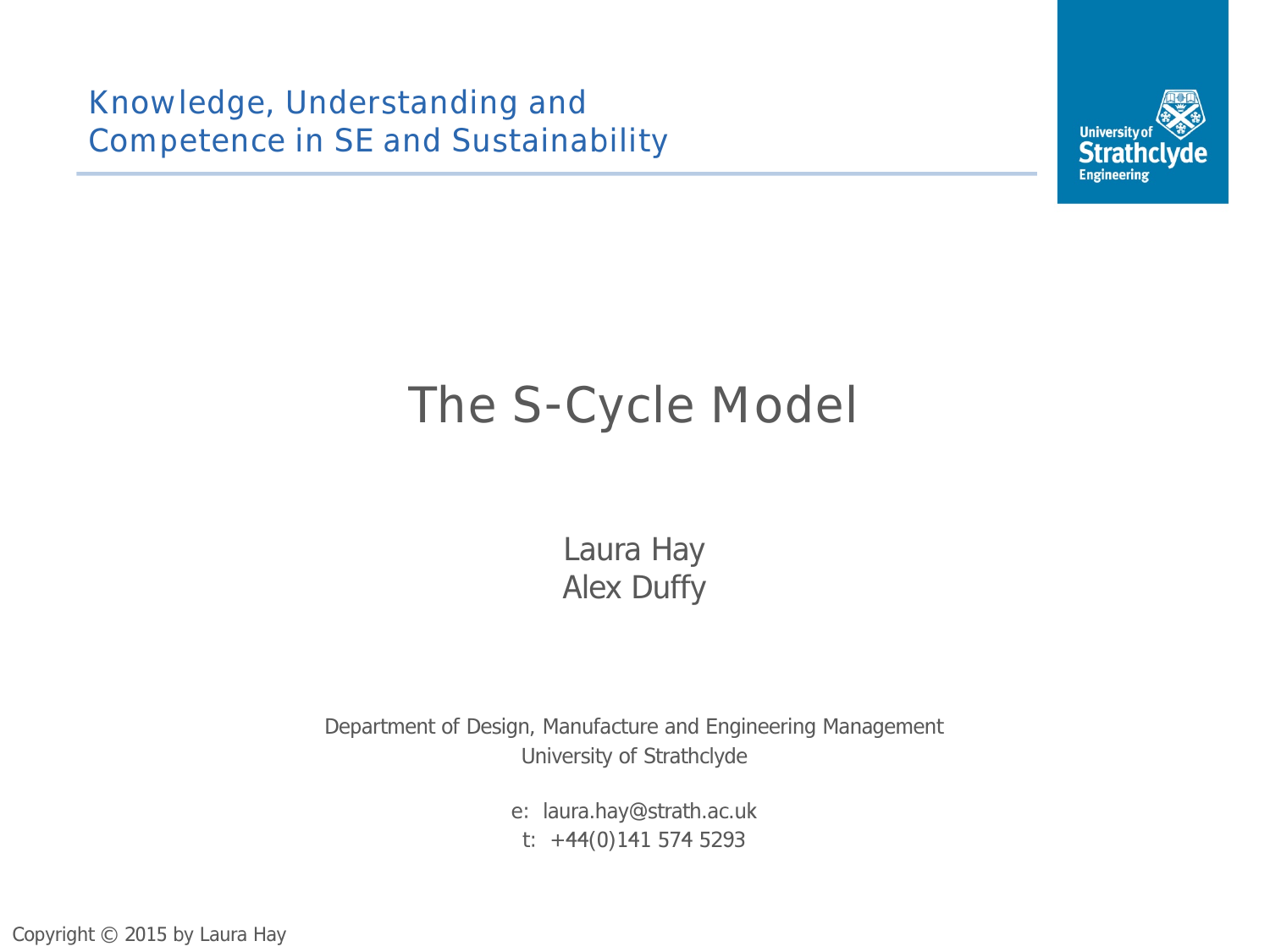

Knowledge, Understanding and
Competence in SE and Sustainability

The S-Cycle Model

Laura Hay
Alex Duffy

Department of Design, Manufacture and Engineering Management
University of Strathclyde

e:  laura.hay@strath.ac.uk
t:  +44(0)141 574 5293
Copyright © 2015 by Laura Hay